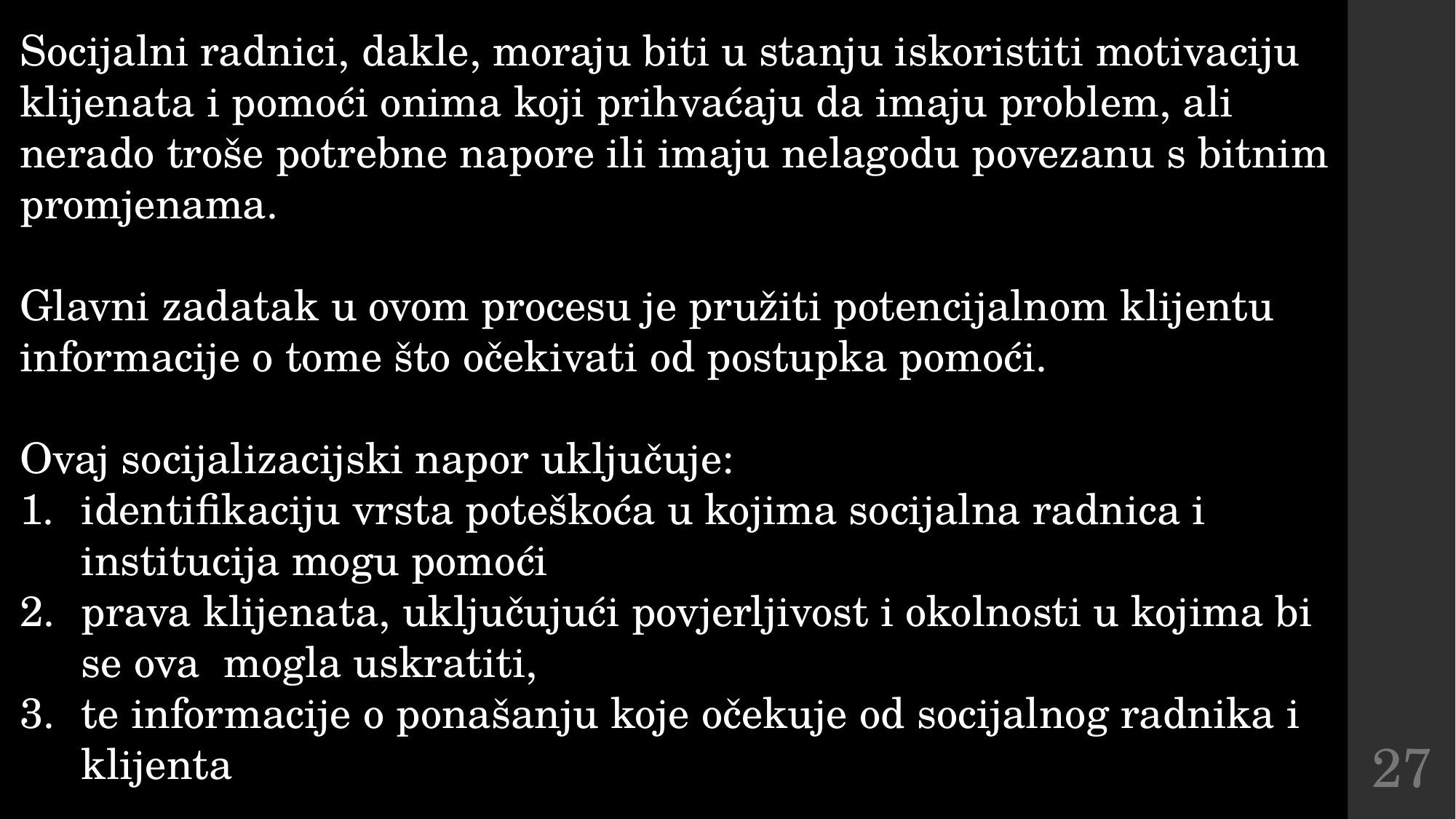

Socijalni radnici, dakle, moraju biti u stanju iskoristiti motivaciju klijenata i pomoći onima koji prihvaćaju da imaju problem, ali nerado troše potrebne napore ili imaju nelagodu povezanu s bitnim promjenama.

Glavni zadatak u ovom procesu je pružiti potencijalnom klijentu informacije o tome što očekivati od postupka pomoći.

Ovaj socijalizacijski napor uključuje:
identifikaciju vrsta poteškoća u kojima socijalna radnica i institucija mogu pomoći
prava klijenata, uključujući povjerljivost i okolnosti u kojima bi se ova  mogla uskratiti,
te informacije o ponašanju koje očekuje od socijalnog radnika i klijenta
27